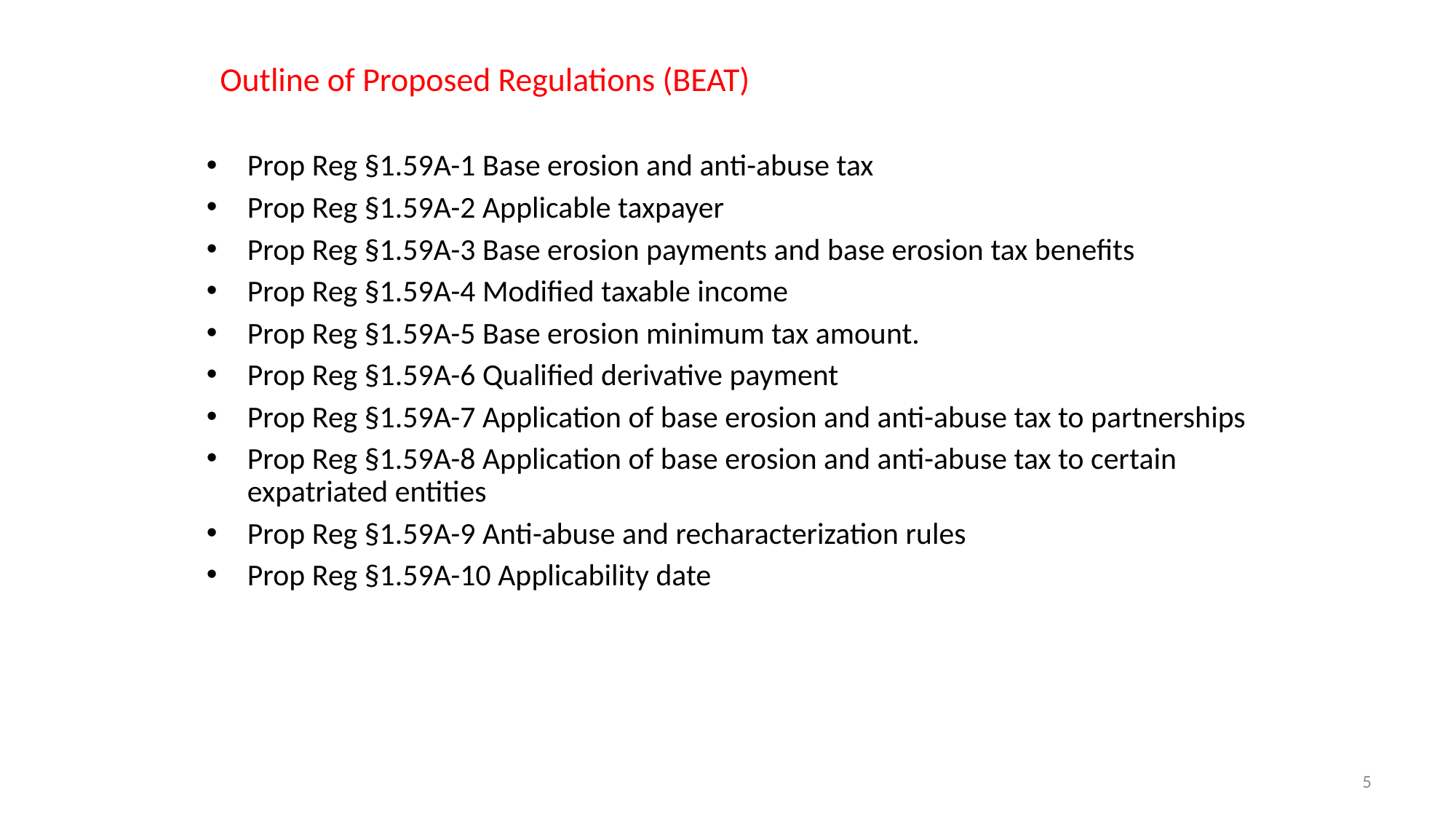

# Outline of Proposed Regulations (BEAT)

Prop Reg §1.59A-1 Base erosion and anti-abuse tax
Prop Reg §1.59A-2 Applicable taxpayer
Prop Reg §1.59A-3 Base erosion payments and base erosion tax benefits
Prop Reg §1.59A-4 Modified taxable income
Prop Reg §1.59A-5 Base erosion minimum tax amount.
Prop Reg §1.59A-6 Qualified derivative payment
Prop Reg §1.59A-7 Application of base erosion and anti-abuse tax to partnerships
Prop Reg §1.59A-8 Application of base erosion and anti-abuse tax to certain expatriated entities
Prop Reg §1.59A-9 Anti-abuse and recharacterization rules
Prop Reg §1.59A-10 Applicability date

5